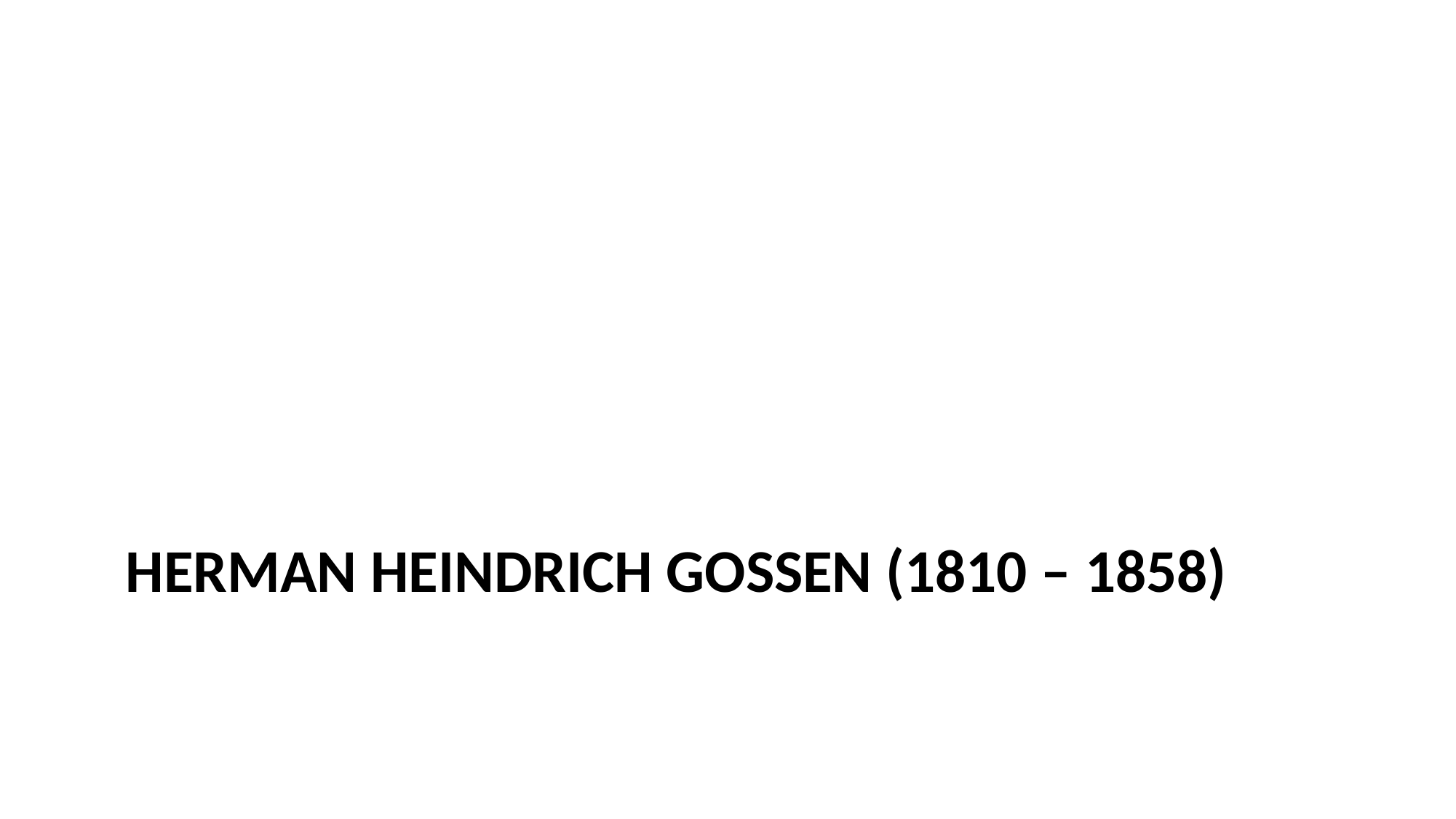

# Herman Heindrich Gossen (1810 – 1858)